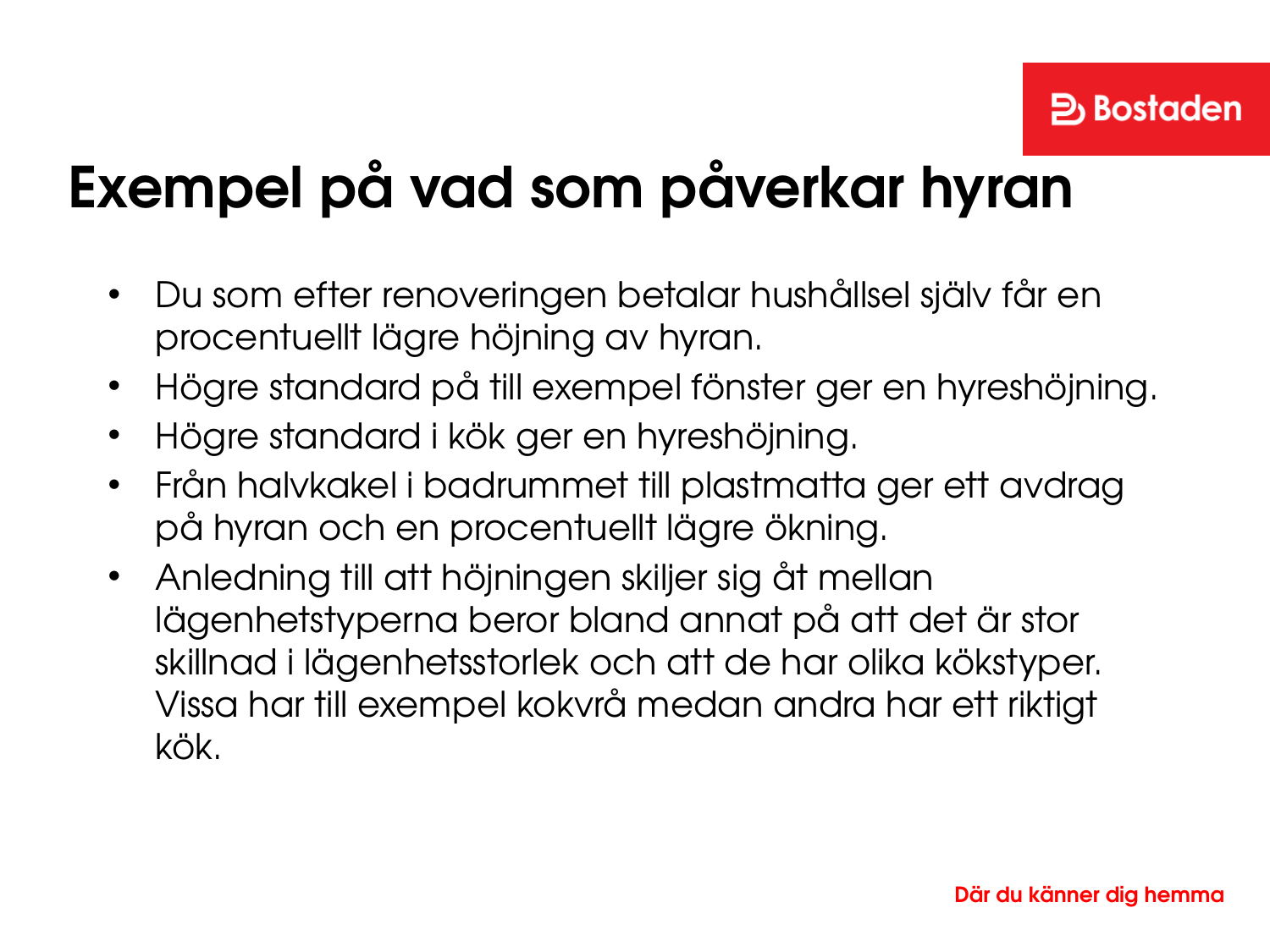

# Exempel på vad som påverkar hyran
Du som efter renoveringen betalar hushållsel själv får en procentuellt lägre höjning av hyran.
Högre standard på till exempel fönster ger en hyreshöjning.
Högre standard i kök ger en hyreshöjning.
Från halvkakel i badrummet till plastmatta ger ett avdrag på hyran och en procentuellt lägre ökning.
Anledning till att höjningen skiljer sig åt mellan lägenhetstyperna beror bland annat på att det är stor skillnad i lägenhetsstorlek och att de har olika kökstyper. Vissa har till exempel kokvrå medan andra har ett riktigt kök.